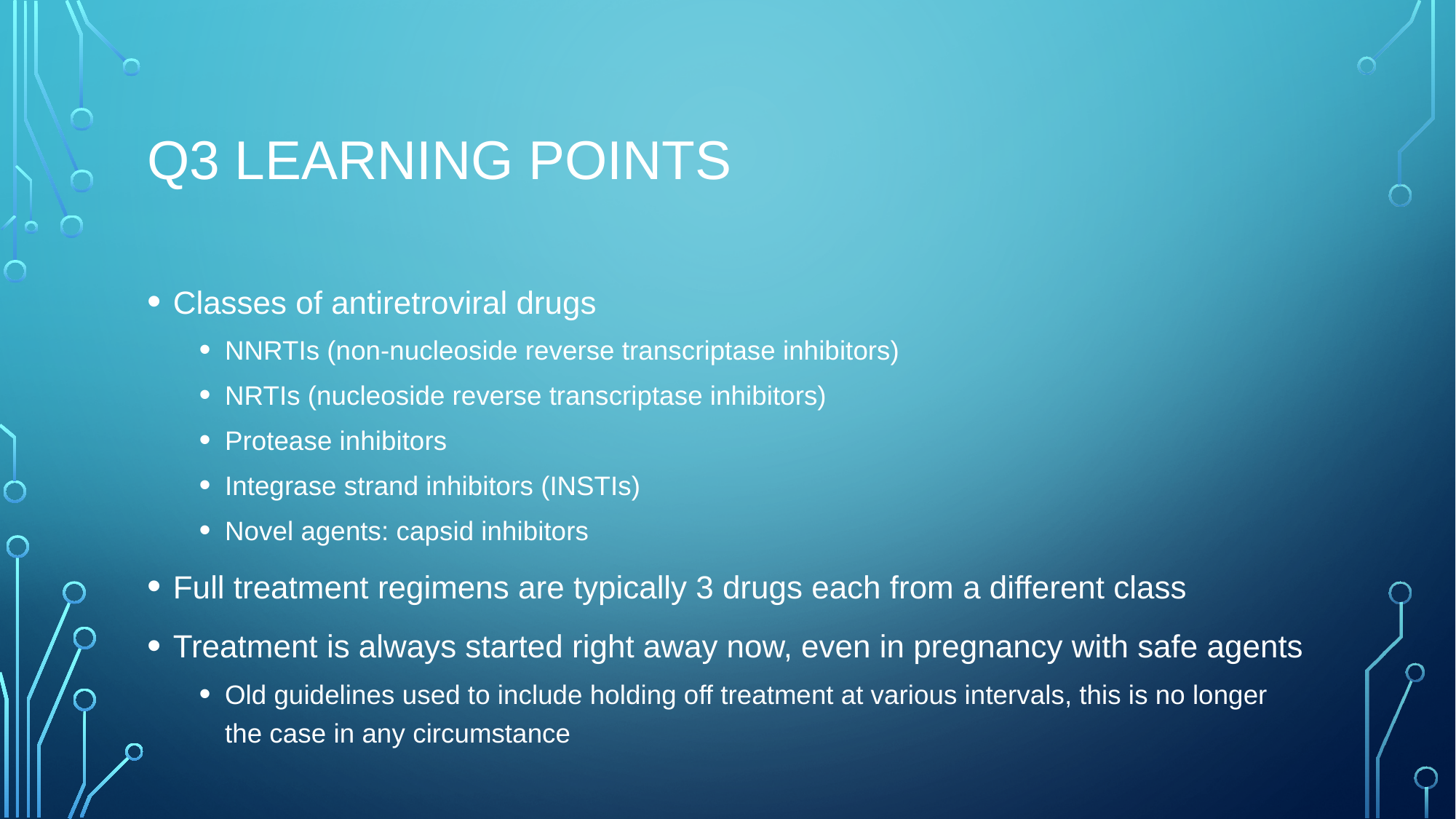

# Q3 Learning points
Classes of antiretroviral drugs
NNRTIs (non-nucleoside reverse transcriptase inhibitors)
NRTIs (nucleoside reverse transcriptase inhibitors)
Protease inhibitors
Integrase strand inhibitors (INSTIs)
Novel agents: capsid inhibitors
Full treatment regimens are typically 3 drugs each from a different class
Treatment is always started right away now, even in pregnancy with safe agents
Old guidelines used to include holding off treatment at various intervals, this is no longer the case in any circumstance